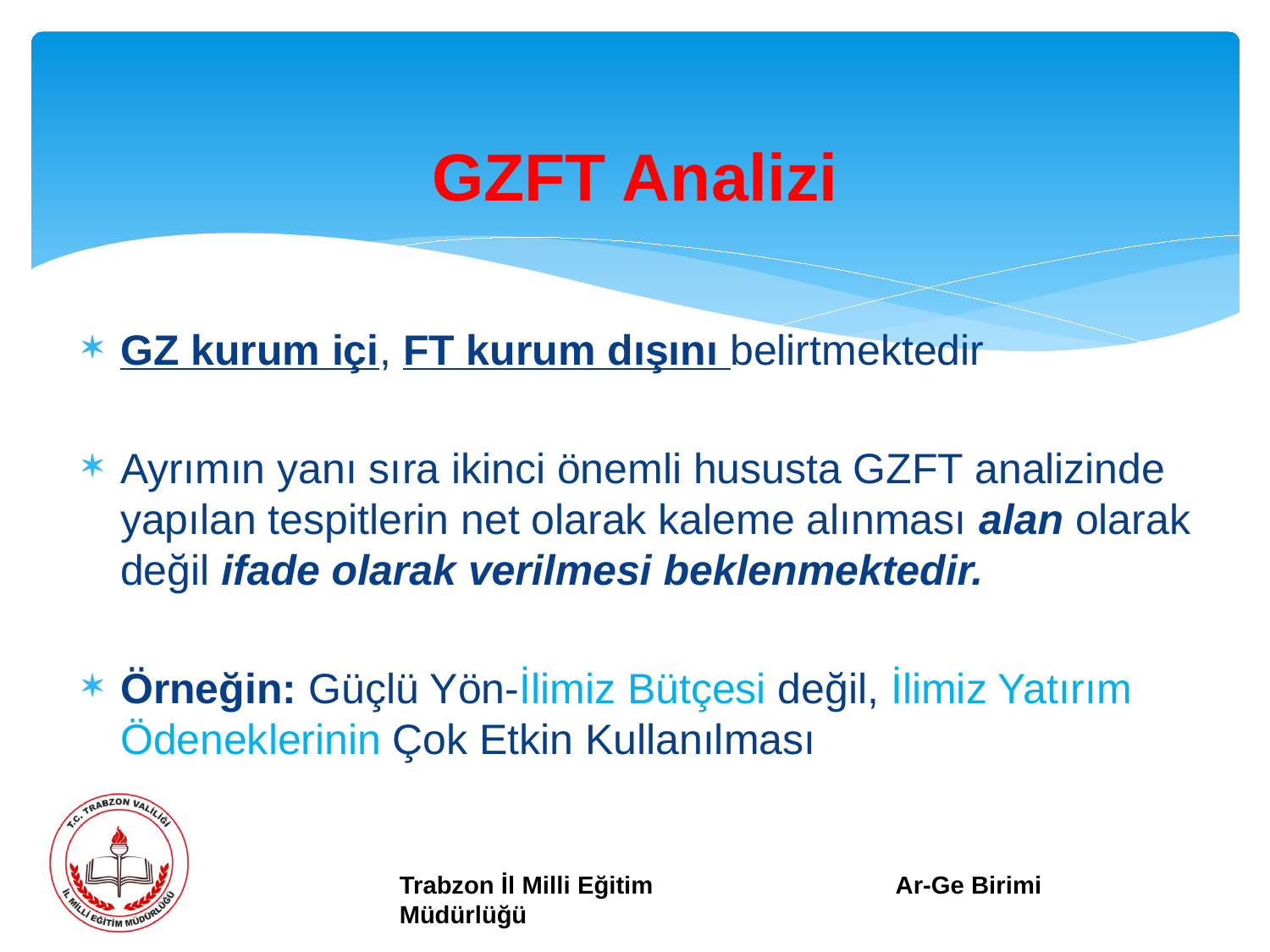

# GZFT Analizi

GZ kurum içi, FT kurum dışını belirtmektedir

Ayrımın yanı sıra ikinci önemli hususta GZFT analizinde yapılan tespitlerin net olarak kaleme alınması alan olarak değil ifade olarak verilmesi beklenmektedir.

Örneğin: Güçlü Yön-İlimiz Bütçesi değil, İlimiz Yatırım Ödeneklerinin Çok Etkin Kullanılması

Trabzon İl Milli Eğitim Müdürlüğü
Ar-Ge Birimi